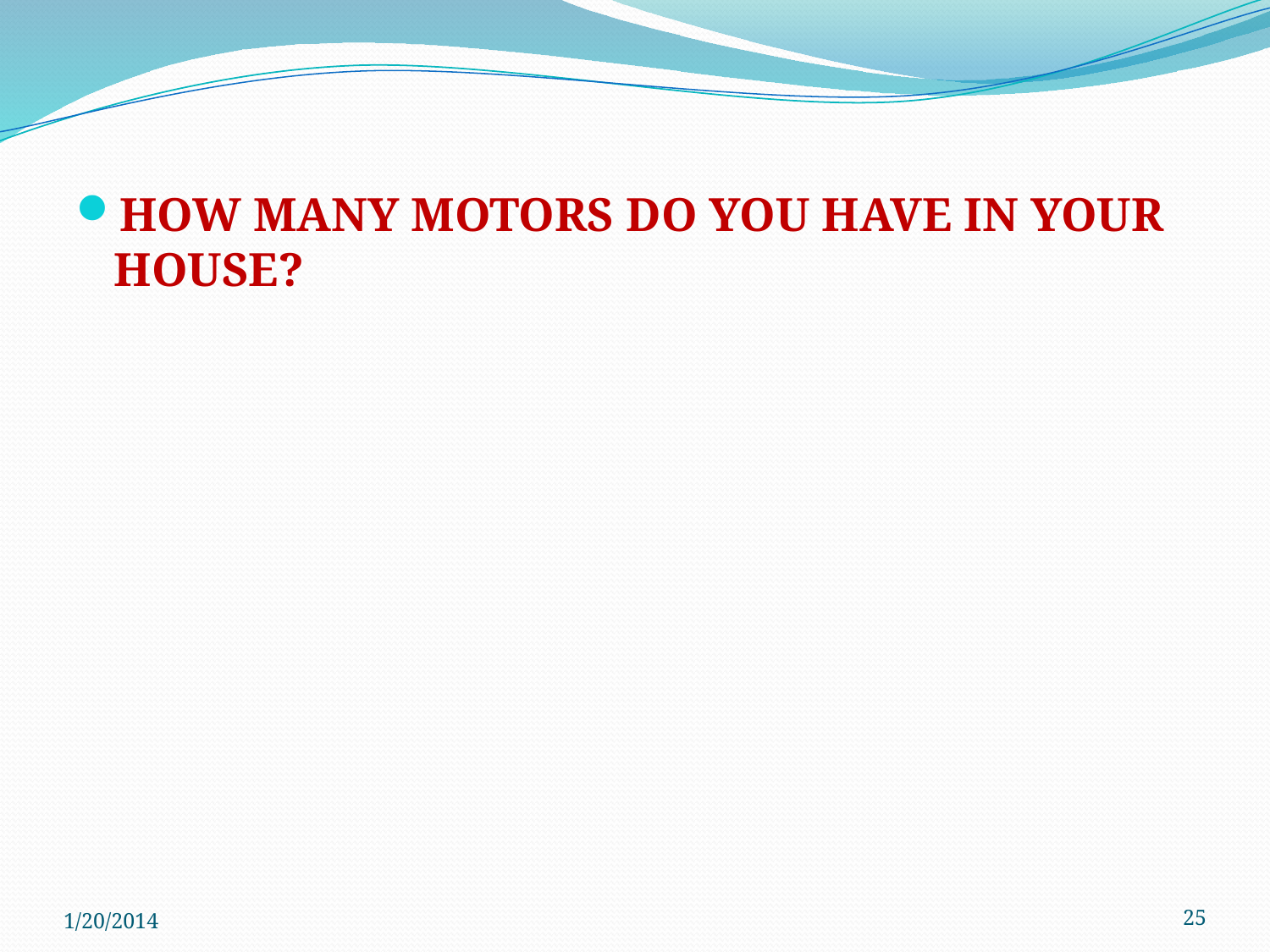

#
HOW MANY MOTORS DO YOU HAVE IN YOUR HOUSE?

1/20/2014
25